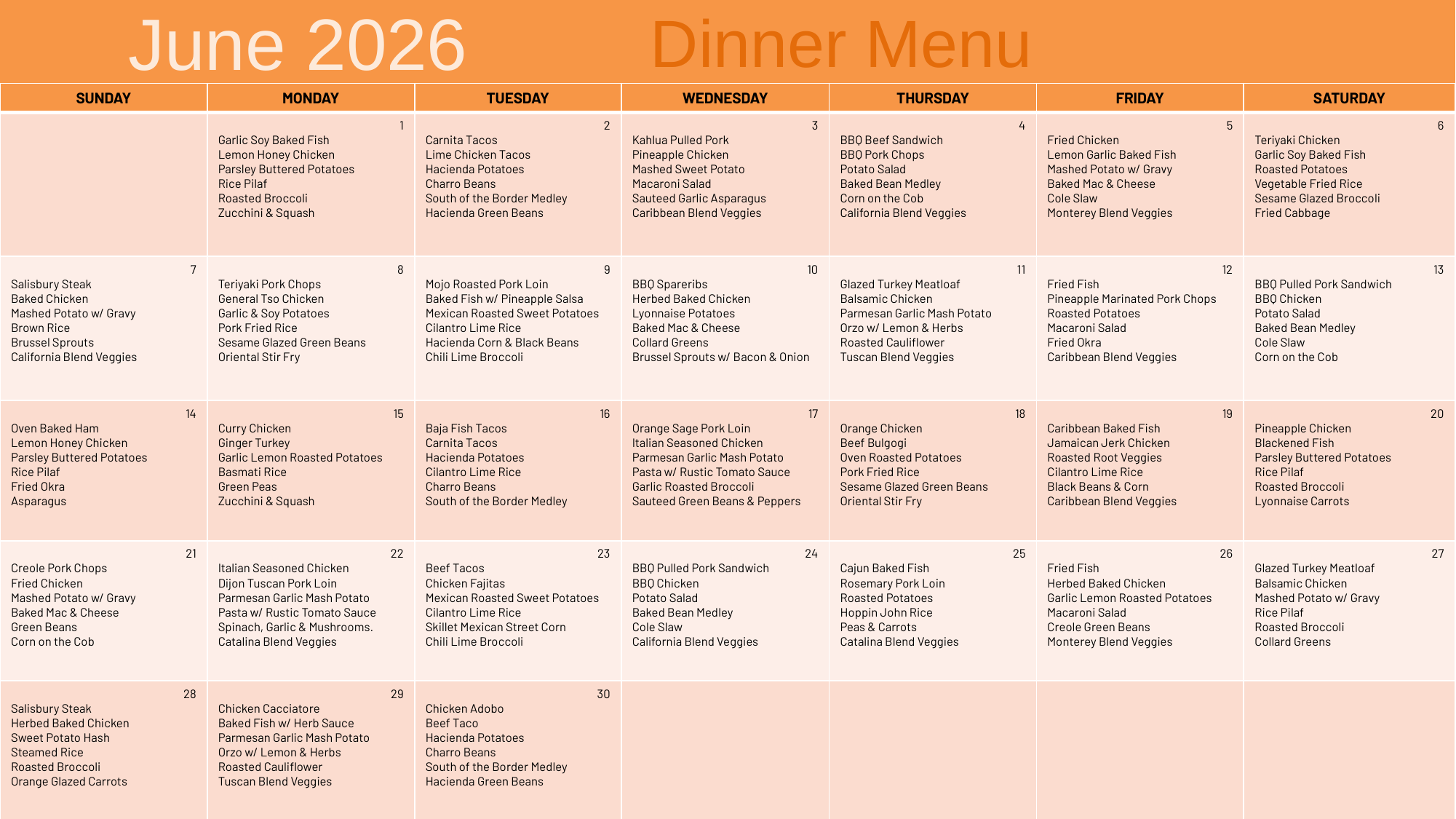

June 2026
Dinner Menu
| SUNDAY | MONDAY | TUESDAY | WEDNESDAY | THURSDAY | FRIDAY | SATURDAY |
| --- | --- | --- | --- | --- | --- | --- |
|  | 1 Garlic Soy Baked Fish Lemon Honey Chicken Parsley Buttered Potatoes Rice Pilaf Roasted Broccoli Zucchini & Squash | 2 Carnita Tacos Lime Chicken Tacos Hacienda Potatoes Charro Beans South of the Border Medley Hacienda Green Beans | 3 Kahlua Pulled Pork Pineapple Chicken Mashed Sweet Potato Macaroni Salad Sauteed Garlic Asparagus Caribbean Blend Veggies | 4 BBQ Beef Sandwich BBQ Pork Chops Potato Salad Baked Bean Medley Corn on the Cob California Blend Veggies | 5 Fried Chicken Lemon Garlic Baked Fish Mashed Potato w/ Gravy Baked Mac & Cheese Cole Slaw Monterey Blend Veggies | 6 Teriyaki Chicken Garlic Soy Baked Fish Roasted Potatoes Vegetable Fried Rice Sesame Glazed Broccoli Fried Cabbage |
| 7 Salisbury Steak Baked Chicken Mashed Potato w/ Gravy Brown Rice Brussel Sprouts California Blend Veggies | 8 Teriyaki Pork Chops General Tso Chicken Garlic & Soy Potatoes Pork Fried Rice Sesame Glazed Green Beans Oriental Stir Fry | 9 Mojo Roasted Pork Loin Baked Fish w/ Pineapple Salsa Mexican Roasted Sweet Potatoes Cilantro Lime Rice Hacienda Corn & Black Beans Chili Lime Broccoli | 10 BBQ Spareribs Herbed Baked Chicken Lyonnaise Potatoes Baked Mac & Cheese Collard Greens Brussel Sprouts w/ Bacon & Onion | 11 Glazed Turkey Meatloaf Balsamic Chicken Parmesan Garlic Mash Potato Orzo w/ Lemon & Herbs Roasted Cauliflower Tuscan Blend Veggies | 12 Fried Fish Pineapple Marinated Pork Chops Roasted Potatoes Macaroni Salad Fried Okra Caribbean Blend Veggies | 13 BBQ Pulled Pork Sandwich BBQ Chicken Potato Salad Baked Bean Medley Cole Slaw Corn on the Cob |
| 14 Oven Baked Ham Lemon Honey Chicken Parsley Buttered Potatoes Rice Pilaf Fried Okra Asparagus | 15 Curry Chicken Ginger Turkey Garlic Lemon Roasted Potatoes Basmati Rice Green Peas Zucchini & Squash | 16 Baja Fish Tacos Carnita Tacos Hacienda Potatoes Cilantro Lime Rice Charro Beans South of the Border Medley | 17 Orange Sage Pork Loin Italian Seasoned Chicken Parmesan Garlic Mash Potato Pasta w/ Rustic Tomato Sauce Garlic Roasted Broccoli Sauteed Green Beans & Peppers | 18 Orange Chicken Beef Bulgogi Oven Roasted Potatoes Pork Fried Rice Sesame Glazed Green Beans Oriental Stir Fry | 19 Caribbean Baked Fish Jamaican Jerk Chicken Roasted Root Veggies Cilantro Lime Rice Black Beans & Corn Caribbean Blend Veggies | 20 Pineapple Chicken Blackened Fish Parsley Buttered Potatoes Rice Pilaf Roasted Broccoli Lyonnaise Carrots |
| 21 Creole Pork Chops Fried Chicken Mashed Potato w/ Gravy Baked Mac & Cheese Green Beans Corn on the Cob | 22 Italian Seasoned Chicken Dijon Tuscan Pork Loin Parmesan Garlic Mash Potato Pasta w/ Rustic Tomato Sauce Spinach, Garlic & Mushrooms. Catalina Blend Veggies | 23 Beef Tacos Chicken Fajitas Mexican Roasted Sweet Potatoes Cilantro Lime Rice Skillet Mexican Street Corn Chili Lime Broccoli | 24 BBQ Pulled Pork Sandwich BBQ Chicken Potato Salad Baked Bean Medley Cole Slaw California Blend Veggies | 25 Cajun Baked Fish Rosemary Pork Loin Roasted Potatoes Hoppin John Rice Peas & Carrots Catalina Blend Veggies | 26 Fried Fish Herbed Baked Chicken Garlic Lemon Roasted Potatoes Macaroni Salad Creole Green Beans Monterey Blend Veggies | 27 Glazed Turkey Meatloaf Balsamic Chicken Mashed Potato w/ Gravy Rice Pilaf Roasted Broccoli Collard Greens |
| 28 Salisbury Steak Herbed Baked Chicken Sweet Potato Hash Steamed Rice Roasted Broccoli Orange Glazed Carrots | 29 Chicken Cacciatore Baked Fish w/ Herb Sauce Parmesan Garlic Mash Potato Orzo w/ Lemon & Herbs Roasted Cauliflower Tuscan Blend Veggies | 30 Chicken Adobo Beef Taco Hacienda Potatoes Charro Beans South of the Border Medley Hacienda Green Beans |  |  |  |  |